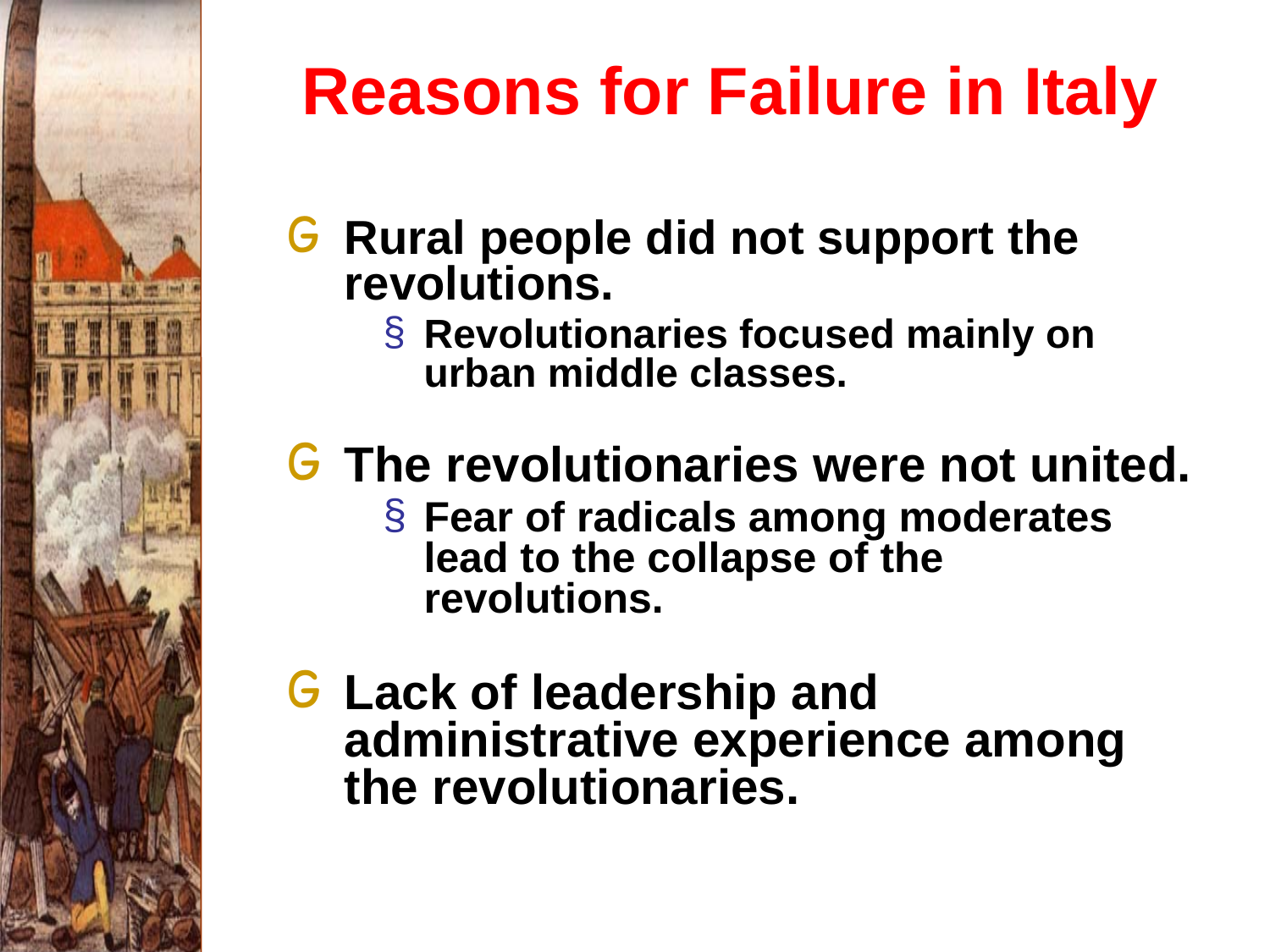

# Reasons for Failure in Italy
Rural people did not support the revolutions.
Revolutionaries focused mainly on urban middle classes.
The revolutionaries were not united.
Fear of radicals among moderates lead to the collapse of the revolutions.
Lack of leadership and administrative experience among the revolutionaries.